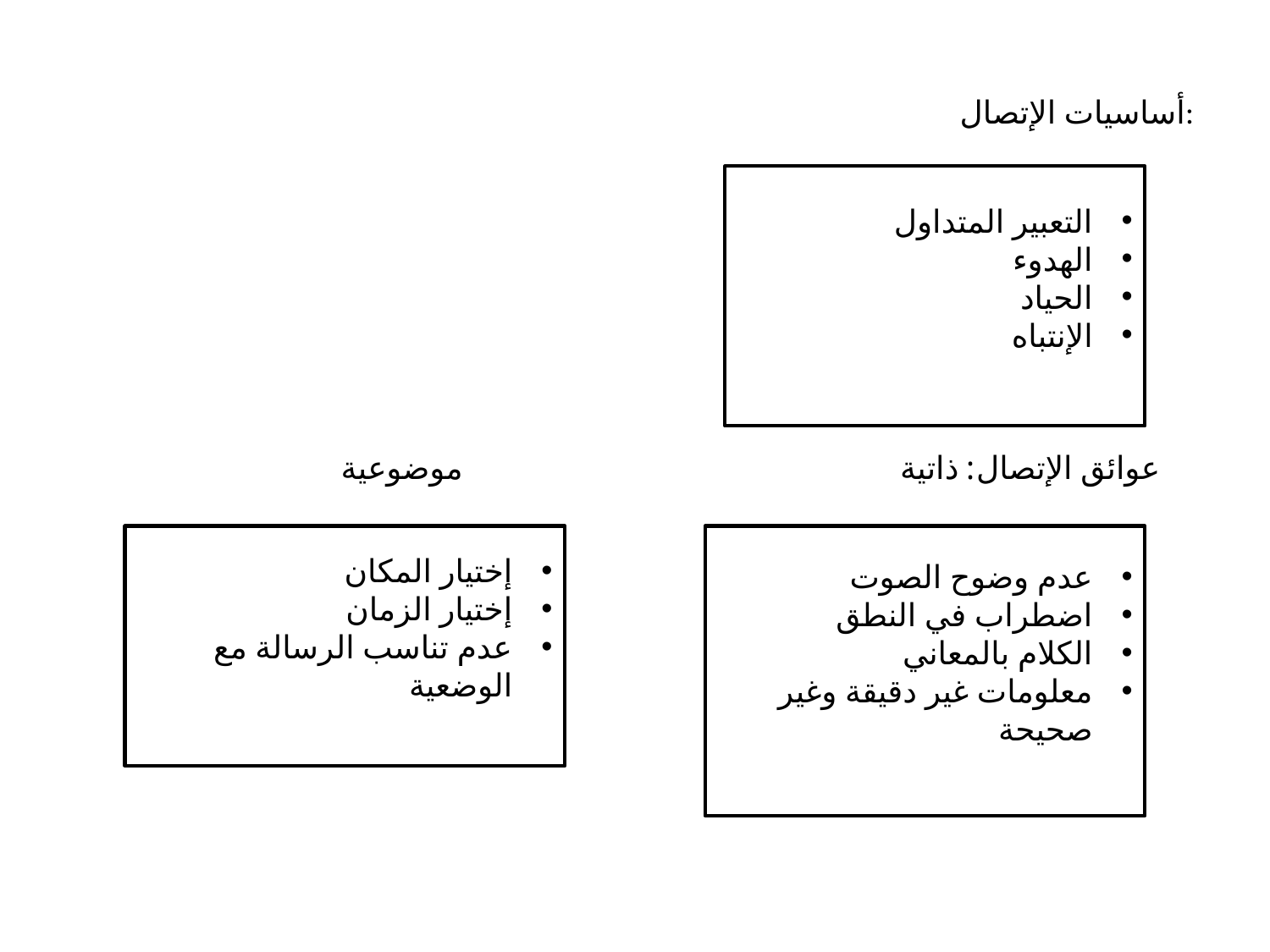

أساسيات الإتصال:

    عوائق الإتصال: ذاتية                                                     موضوعية
التعبير المتداول
الهدوء
الحياد
الإنتباه

إختيار المكان
إختيار الزمان
عدم تناسب الرسالة مع الوضعية

عدم وضوح الصوت
اضطراب في النطق
الكلام بالمعاني
معلومات غير دقيقة وغير صحيحة